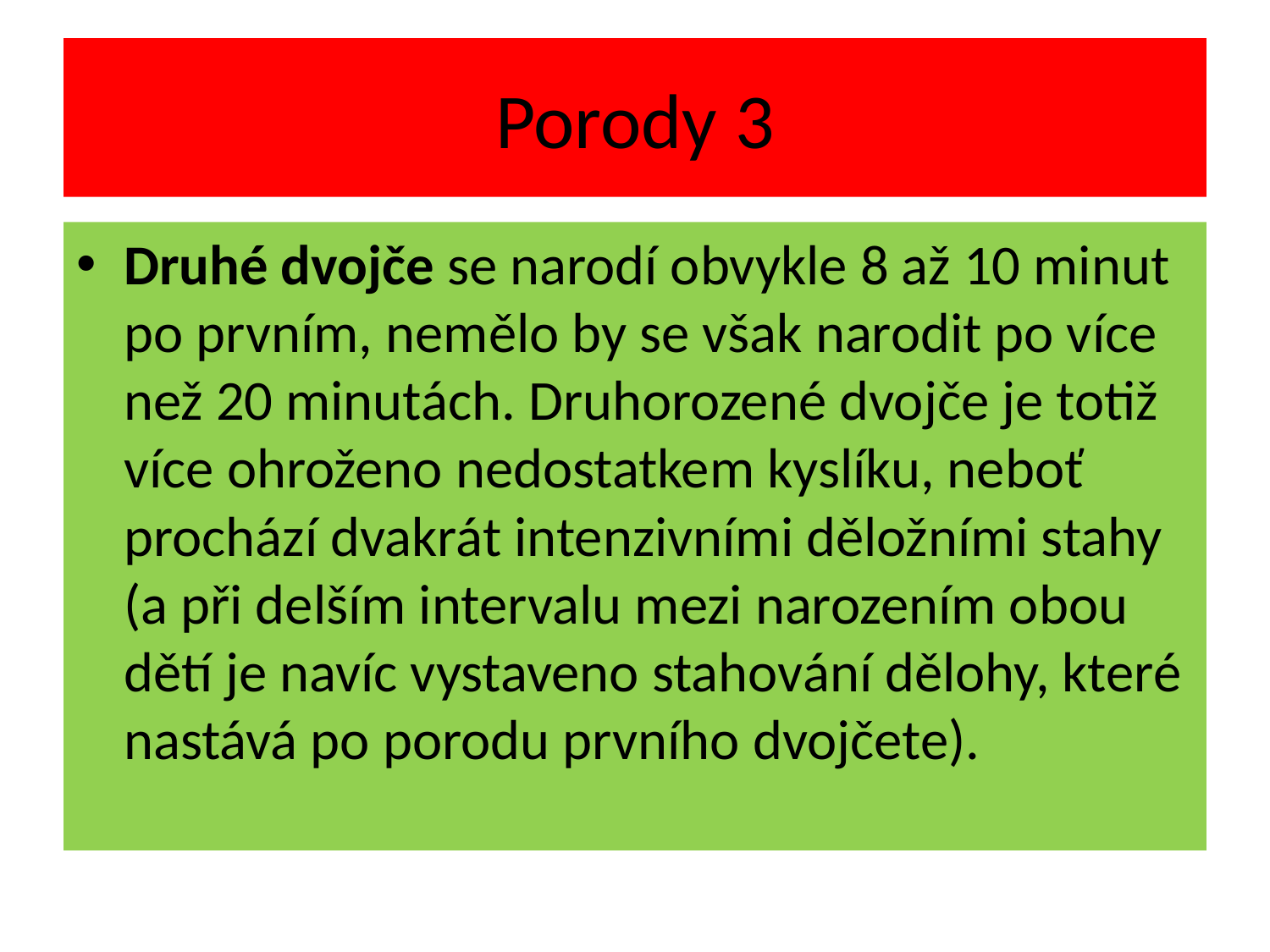

# Porody 3
Druhé dvojče se narodí obvykle 8 až 10 minut po prvním, nemělo by se však narodit po více než 20 minutách. Druhorozené dvojče je totiž více ohroženo nedostatkem kyslíku, neboť prochází dvakrát intenzivními děložními stahy (a při delším intervalu mezi narozením obou dětí je navíc vystaveno stahování dělohy, které nastává po porodu prvního dvojčete).